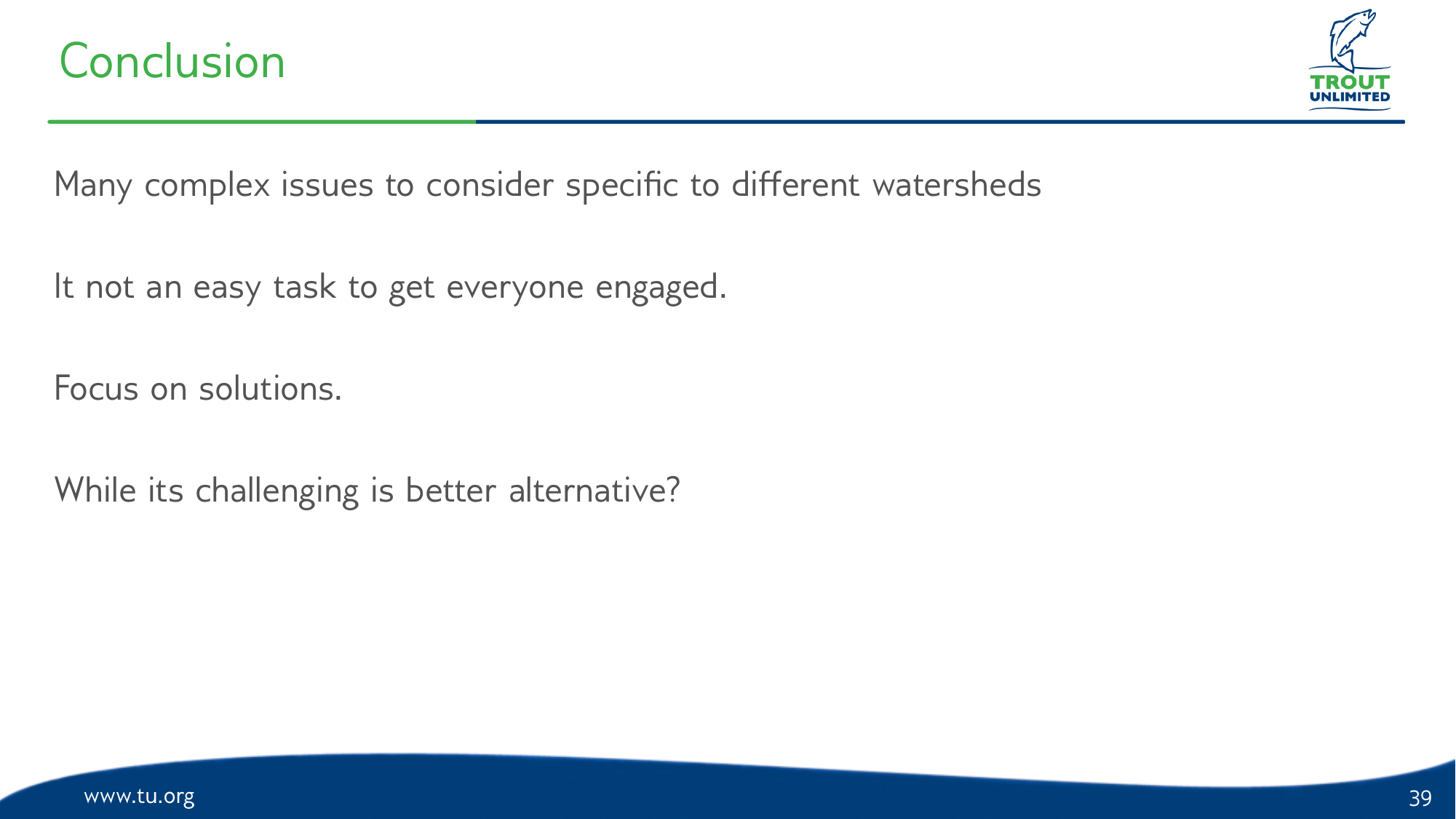

# Conclusion
Many complex issues to consider specific to different watersheds

It not an easy task to get everyone engaged.

Focus on solutions.

While its challenging is better alternative?
www.tu.org
39